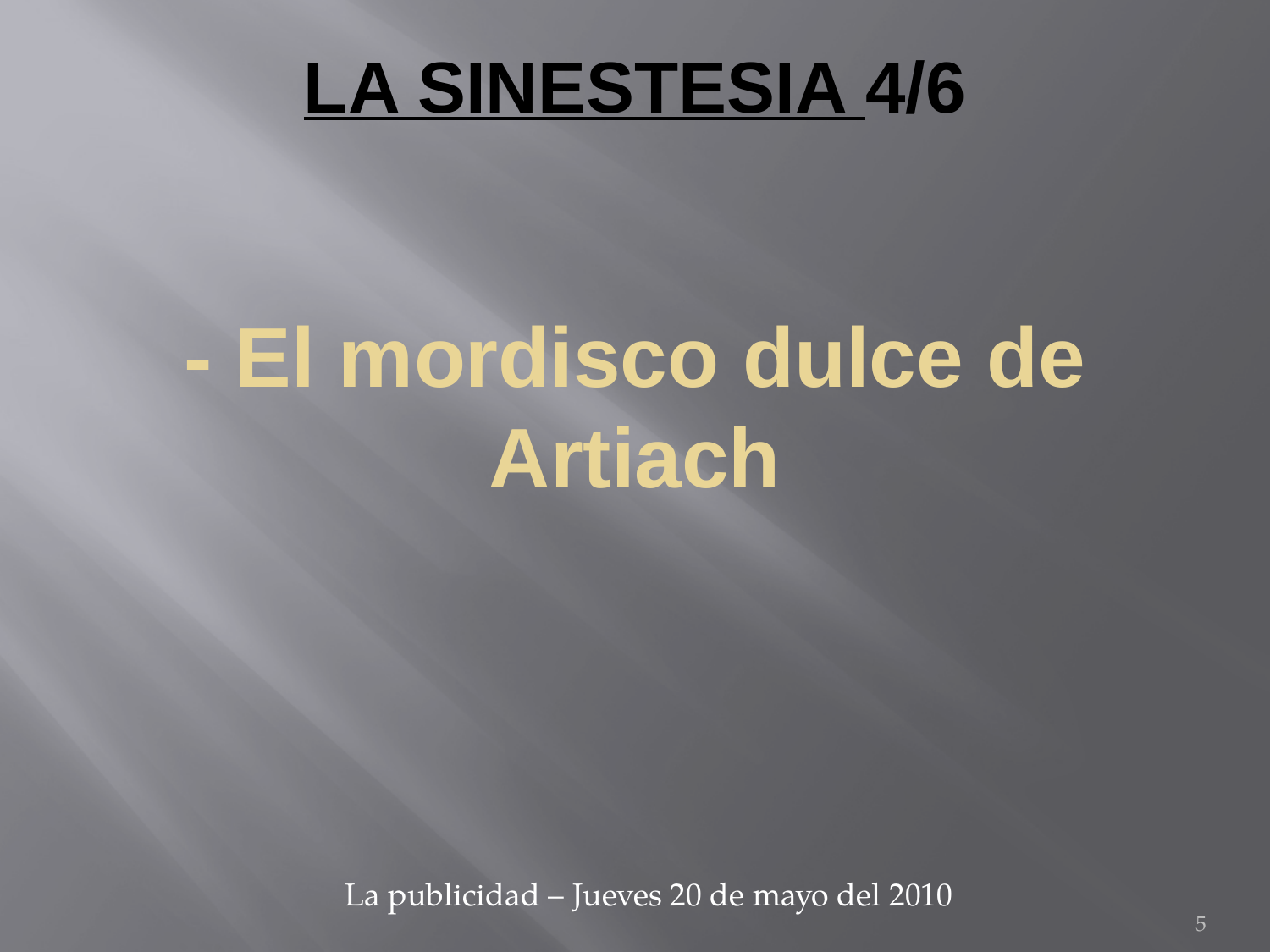

# LA SINESTESIA 4/6
- El mordisco dulce de Artiach
La publicidad – Jueves 20 de mayo del 2010
5